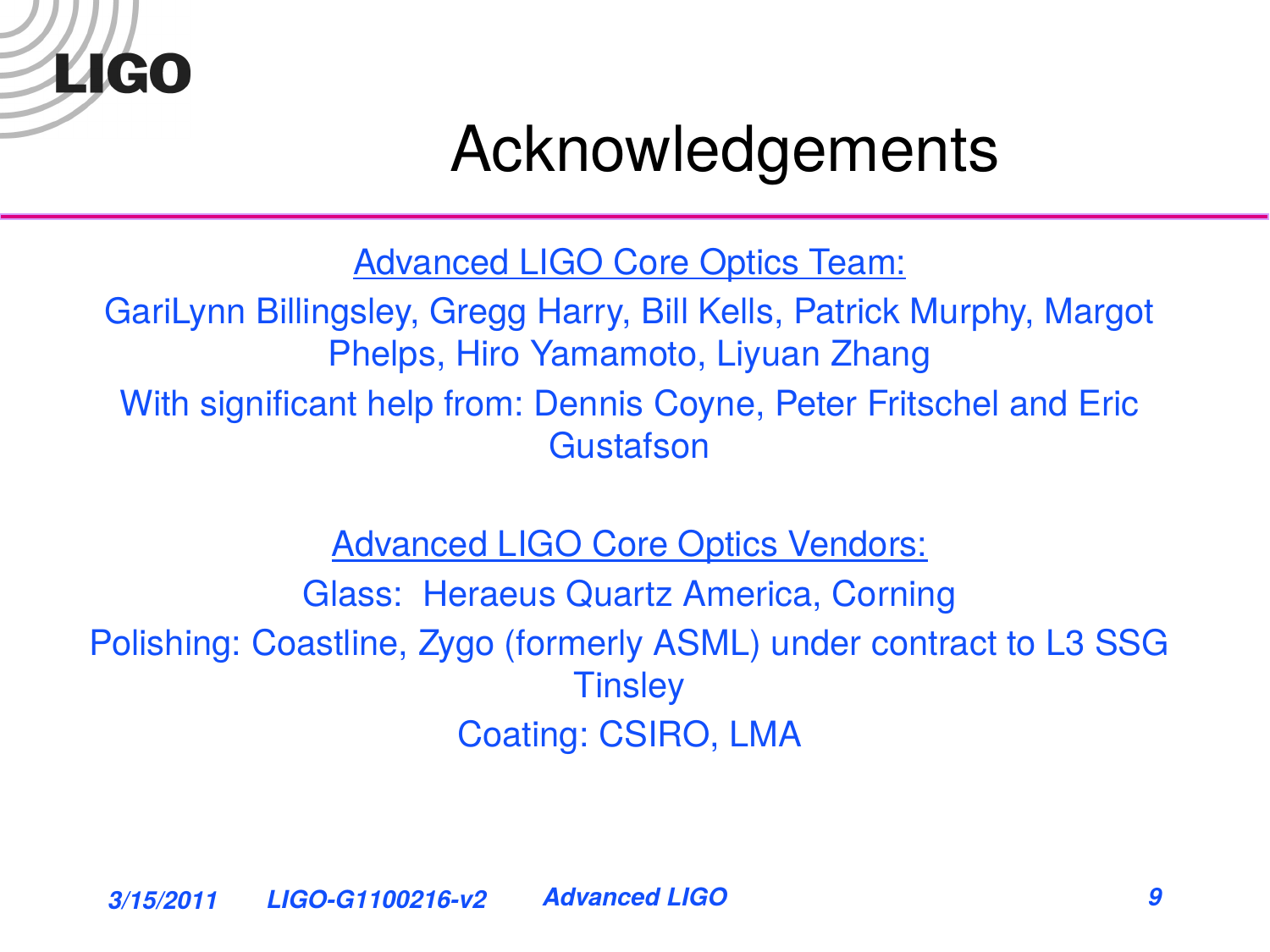

# Acknowledgements
Advanced LIGO Core Optics Team:
GariLynn Billingsley, Gregg Harry, Bill Kells, Patrick Murphy, Margot Phelps, Hiro Yamamoto, Liyuan Zhang
With significant help from: Dennis Coyne, Peter Fritschel and Eric Gustafson

Advanced LIGO Core Optics Vendors:
Glass:  Heraeus Quartz America, Corning
Polishing: Coastline, Zygo (formerly ASML) under contract to L3 SSG Tinsley
Coating: CSIRO, LMA
3/15/2011
Advanced LIGO
9